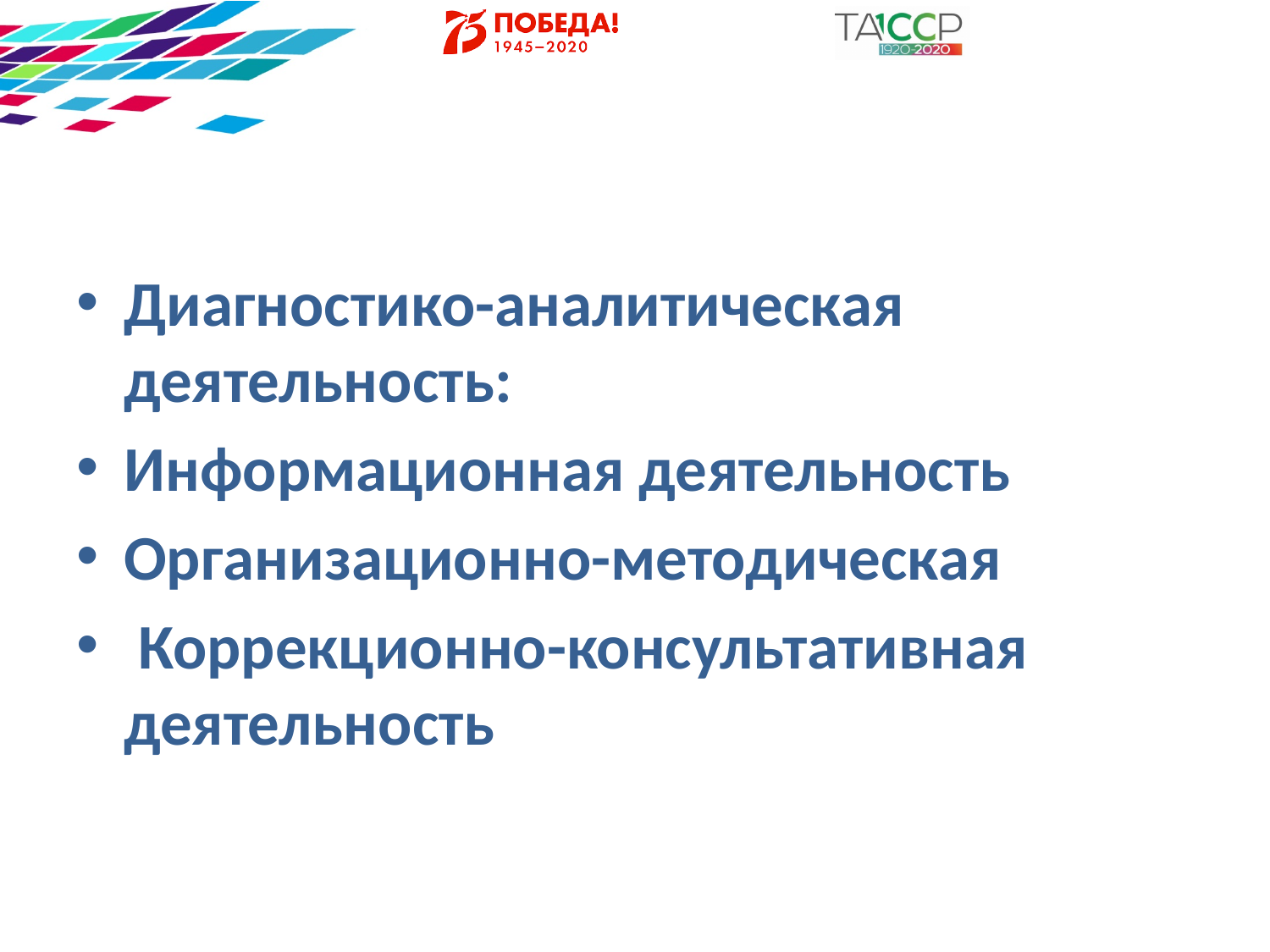

#
Диагностико-аналитическая деятельность:
Информационная деятельность
Организационно-методическая
 Коррекционно-консультативная деятельность